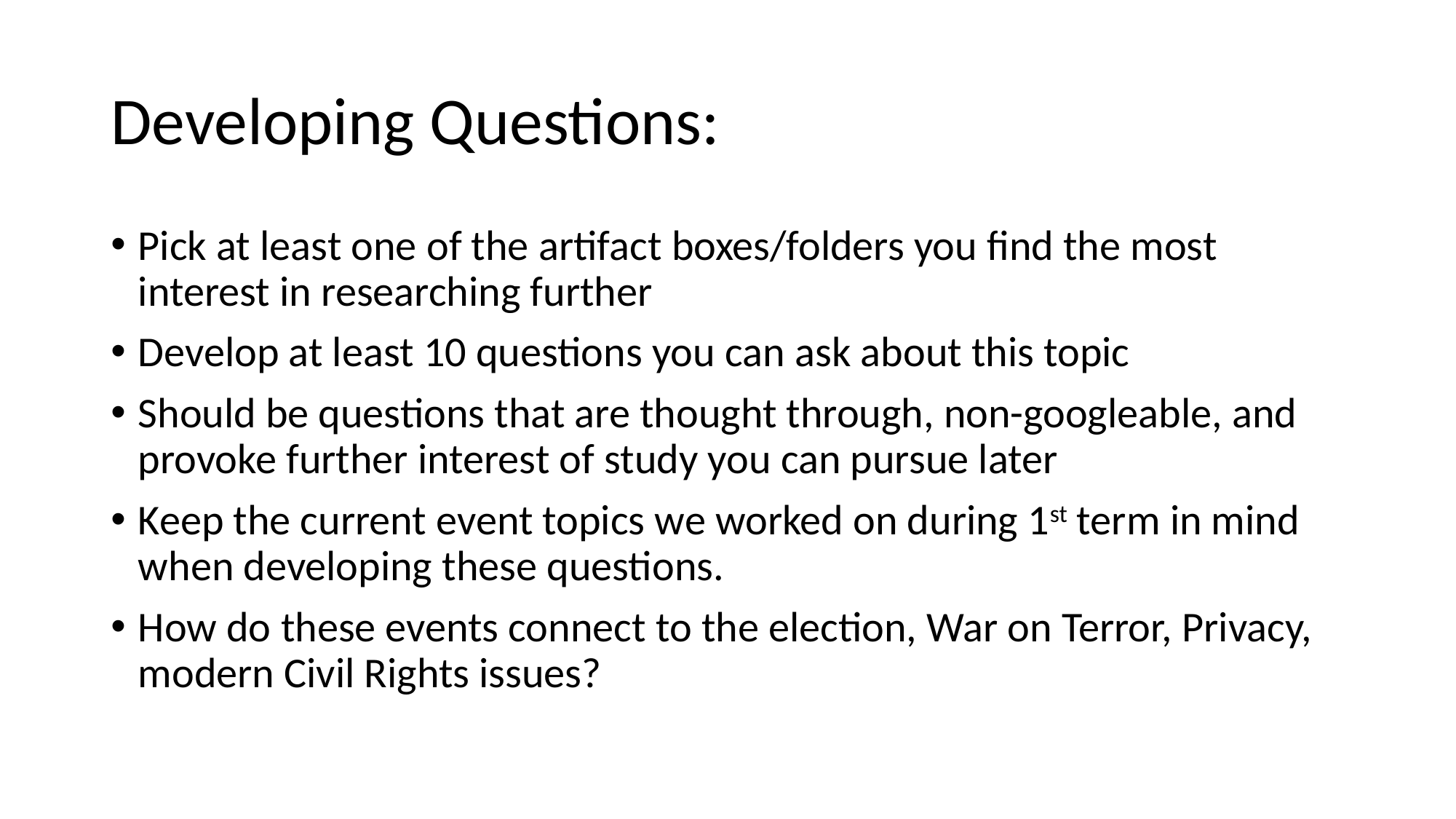

# Developing Questions:
Pick at least one of the artifact boxes/folders you find the most interest in researching further
Develop at least 10 questions you can ask about this topic
Should be questions that are thought through, non-googleable, and provoke further interest of study you can pursue later
Keep the current event topics we worked on during 1st term in mind when developing these questions.
How do these events connect to the election, War on Terror, Privacy, modern Civil Rights issues?